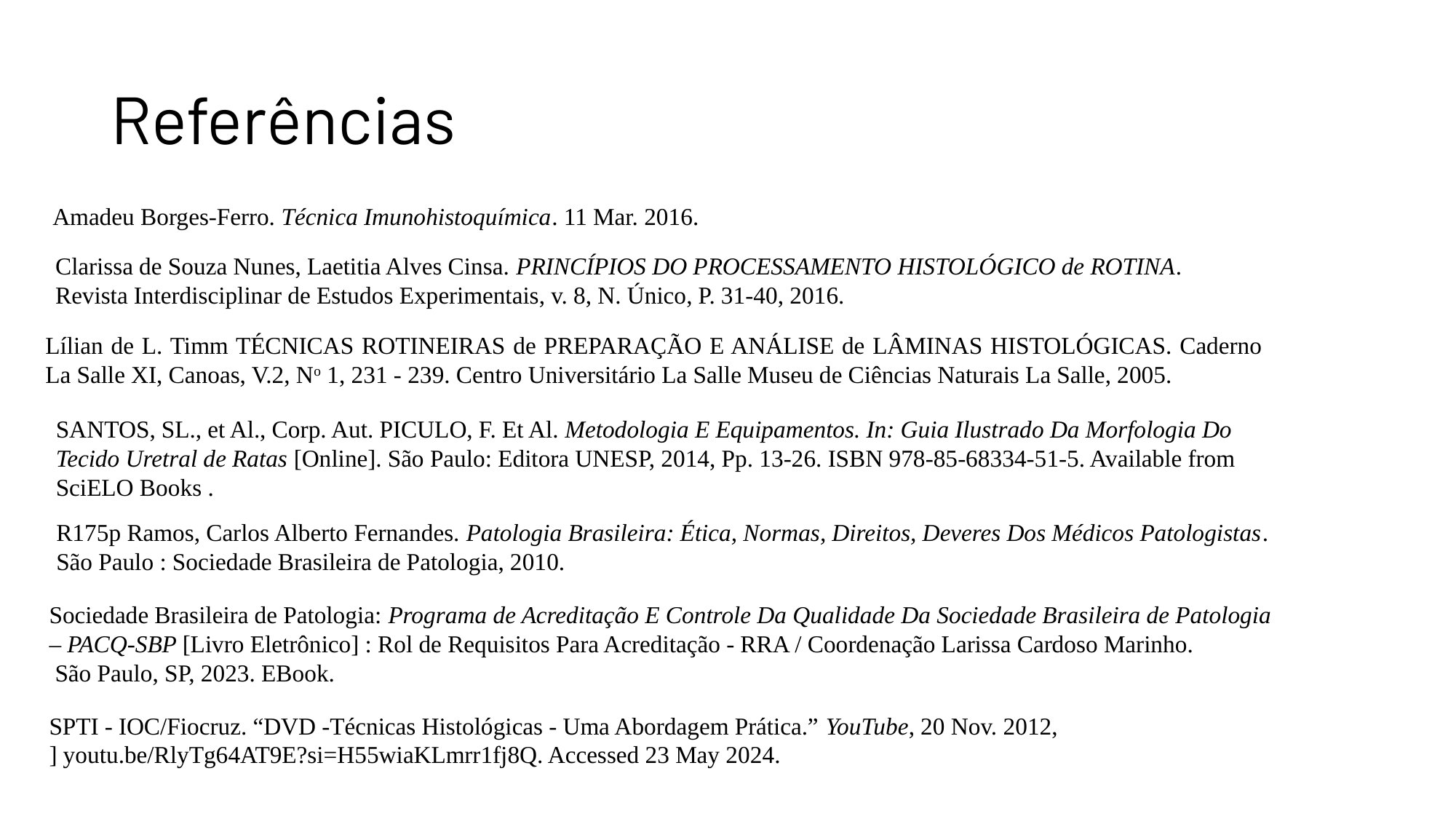

# Referências
Amadeu Borges-Ferro. Técnica Imunohistoquímica. 11 Mar. 2016.
Clarissa de Souza Nunes, Laetitia Alves Cinsa. PRINCÍPIOS DO PROCESSAMENTO HISTOLÓGICO de ROTINA.
Revista Interdisciplinar de Estudos Experimentais, v. 8, N. Único, P. 31-40, 2016.
Lílian de L. Timm TÉCNICAS ROTINEIRAS de PREPARAÇÃO E ANÁLISE de LÂMINAS HISTOLÓGICAS. Caderno La Salle XI, Canoas, V.2, No 1, 231 - 239. Centro Universitário La Salle Museu de Ciências Naturais La Salle, 2005.
SANTOS, SL., et Al., Corp. Aut. PICULO, F. Et Al. Metodologia E Equipamentos. In: Guia Ilustrado Da Morfologia Do
Tecido Uretral de Ratas [Online]. São Paulo: Editora UNESP, 2014, Pp. 13-26. ISBN 978-85-68334-51-5. Available from
SciELO Books .
R175p Ramos, Carlos Alberto Fernandes. Patologia Brasileira: Ética, Normas, Direitos, Deveres Dos Médicos Patologistas.
São Paulo : Sociedade Brasileira de Patologia, 2010.
Sociedade Brasileira de Patologia: Programa de Acreditação E Controle Da Qualidade Da Sociedade Brasileira de Patologia
– PACQ-SBP [Livro Eletrônico] : Rol de Requisitos Para Acreditação - RRA / Coordenação Larissa Cardoso Marinho.
 São Paulo, SP, 2023. EBook.
SPTI - IOC/Fiocruz. “DVD -Técnicas Histológicas - Uma Abordagem Prática.” YouTube, 20 Nov. 2012,
] youtu.be/RlyTg64AT9E?si=H55wiaKLmrr1fj8Q. Accessed 23 May 2024.